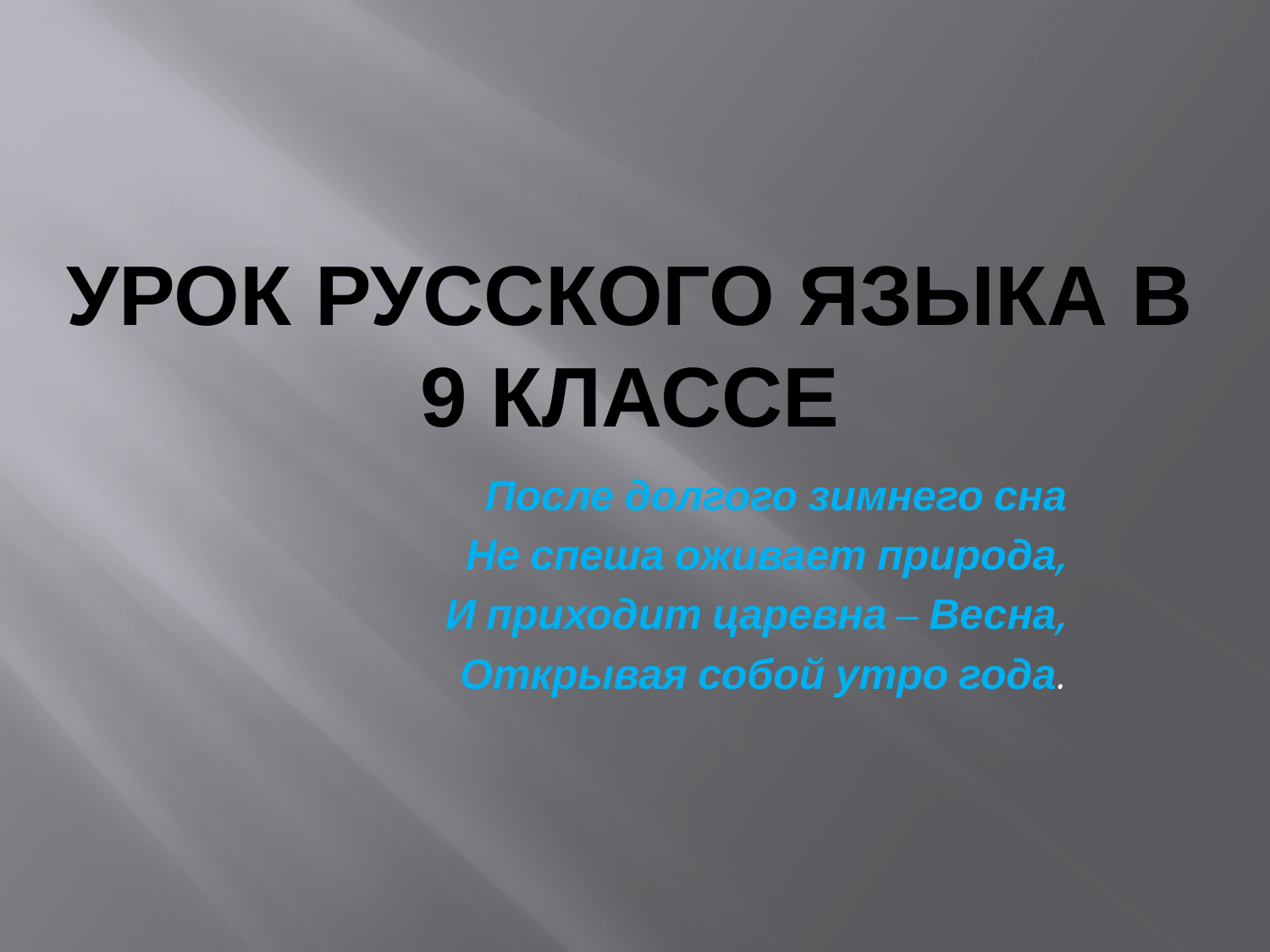

# Урок русского языка в 9 классе
После долгого зимнего сна
Не спеша оживает природа,
И приходит царевна – Весна,
Открывая собой утро года.